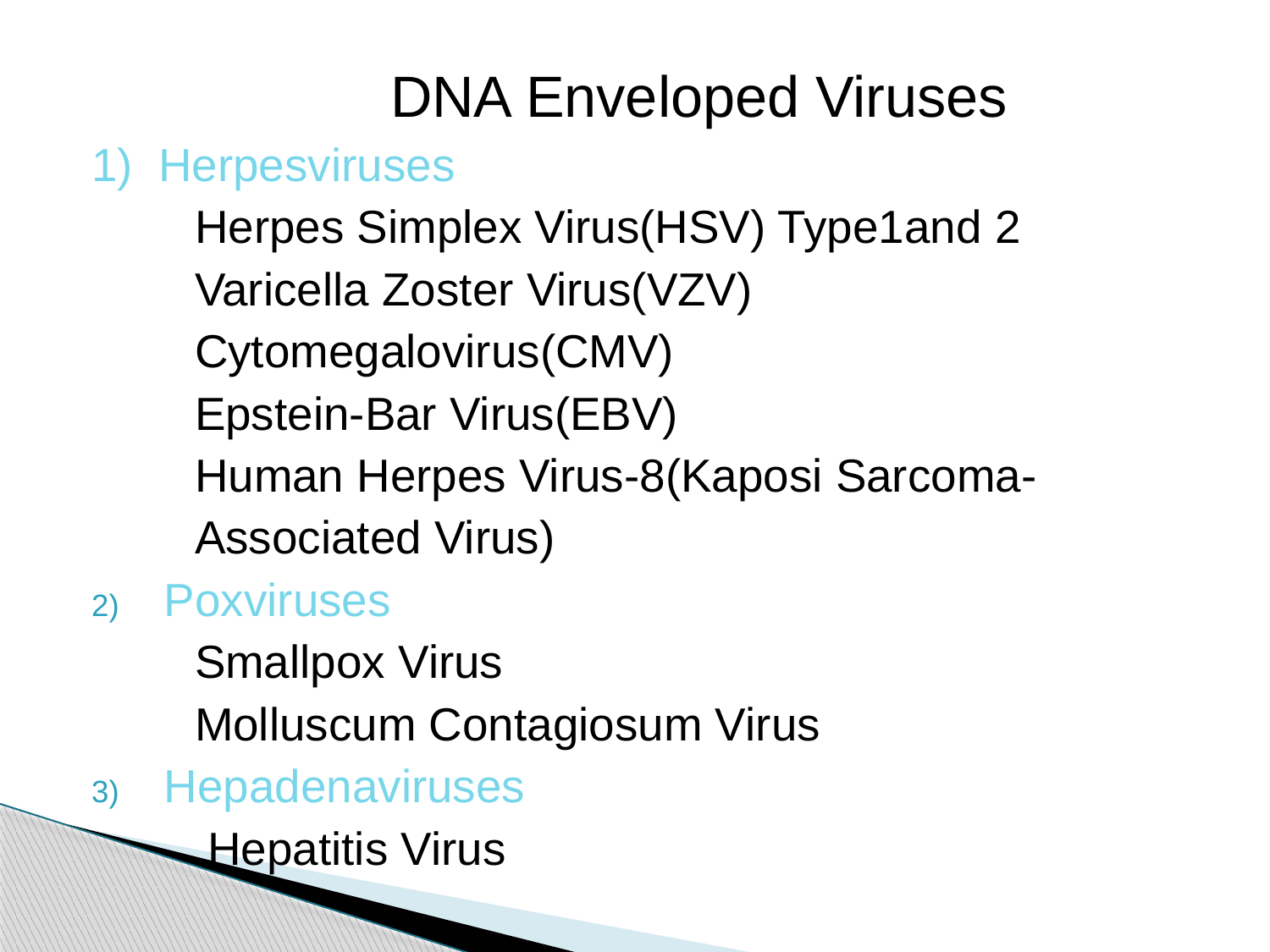

DNA Enveloped Viruses
1)  Herpesviruses
        Herpes Simplex Virus(HSV) Type1and 2
        Varicella Zoster Virus(VZV)
        Cytomegalovirus(CMV)
        Epstein-Bar Virus(EBV)
        Human Herpes Virus-8(Kaposi Sarcoma-
        Associated Virus)
Poxviruses
        Smallpox Virus
        Molluscum Contagiosum Virus
Hepadenaviruses
         Hepatitis Virus